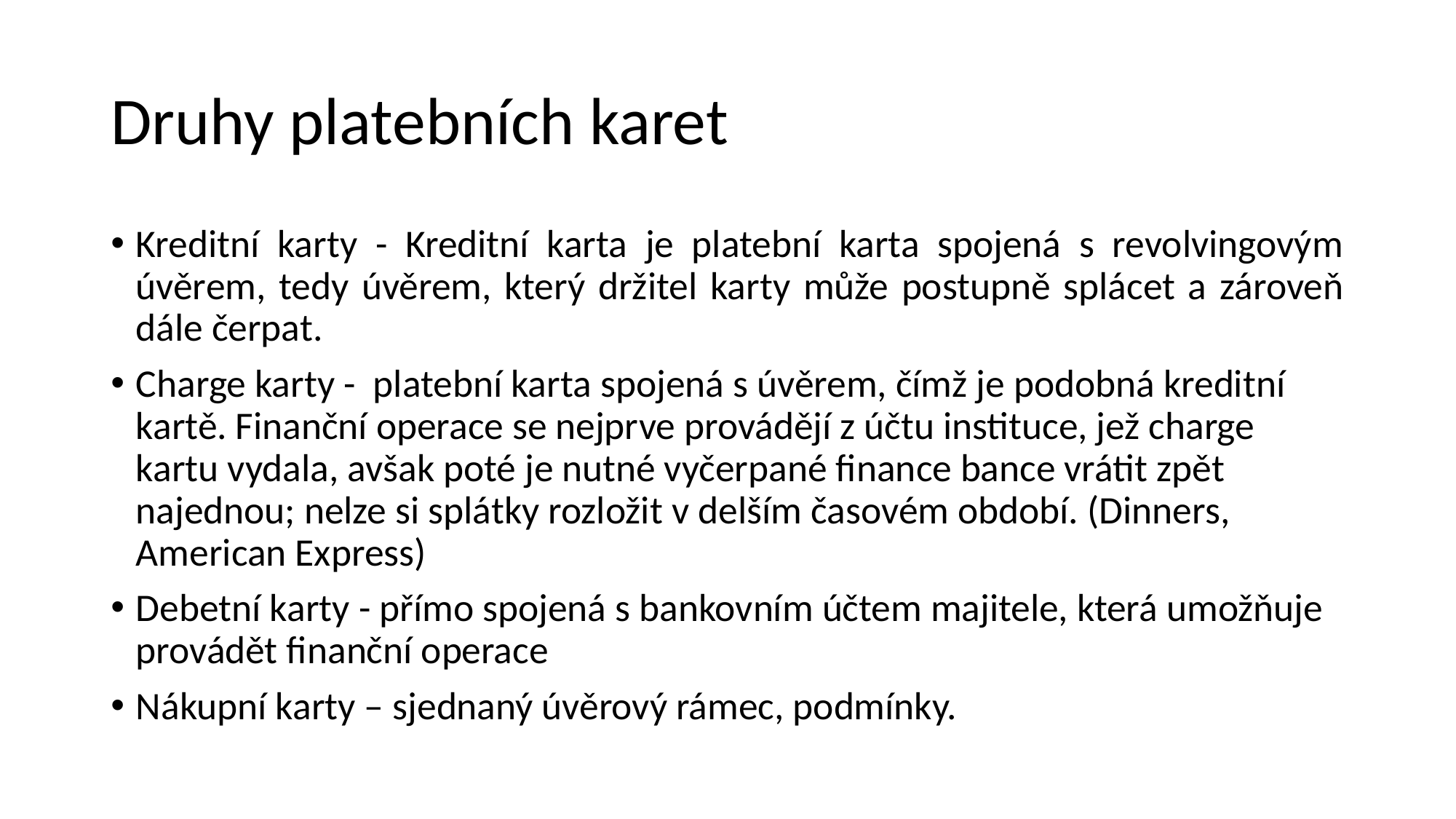

# Druhy platebních karet
Kreditní karty - Kreditní karta je platební karta spojená s revolvingovým úvěrem, tedy úvěrem, který držitel karty může postupně splácet a zároveň dále čerpat.
Charge karty -  platební karta spojená s úvěrem, čímž je podobná kreditní kartě. Finanční operace se nejprve provádějí z účtu instituce, jež charge kartu vydala, avšak poté je nutné vyčerpané finance bance vrátit zpět najednou; nelze si splátky rozložit v delším časovém období. (Dinners, American Express)
Debetní karty - přímo spojená s bankovním účtem majitele, která umožňuje provádět finanční operace
Nákupní karty – sjednaný úvěrový rámec, podmínky.